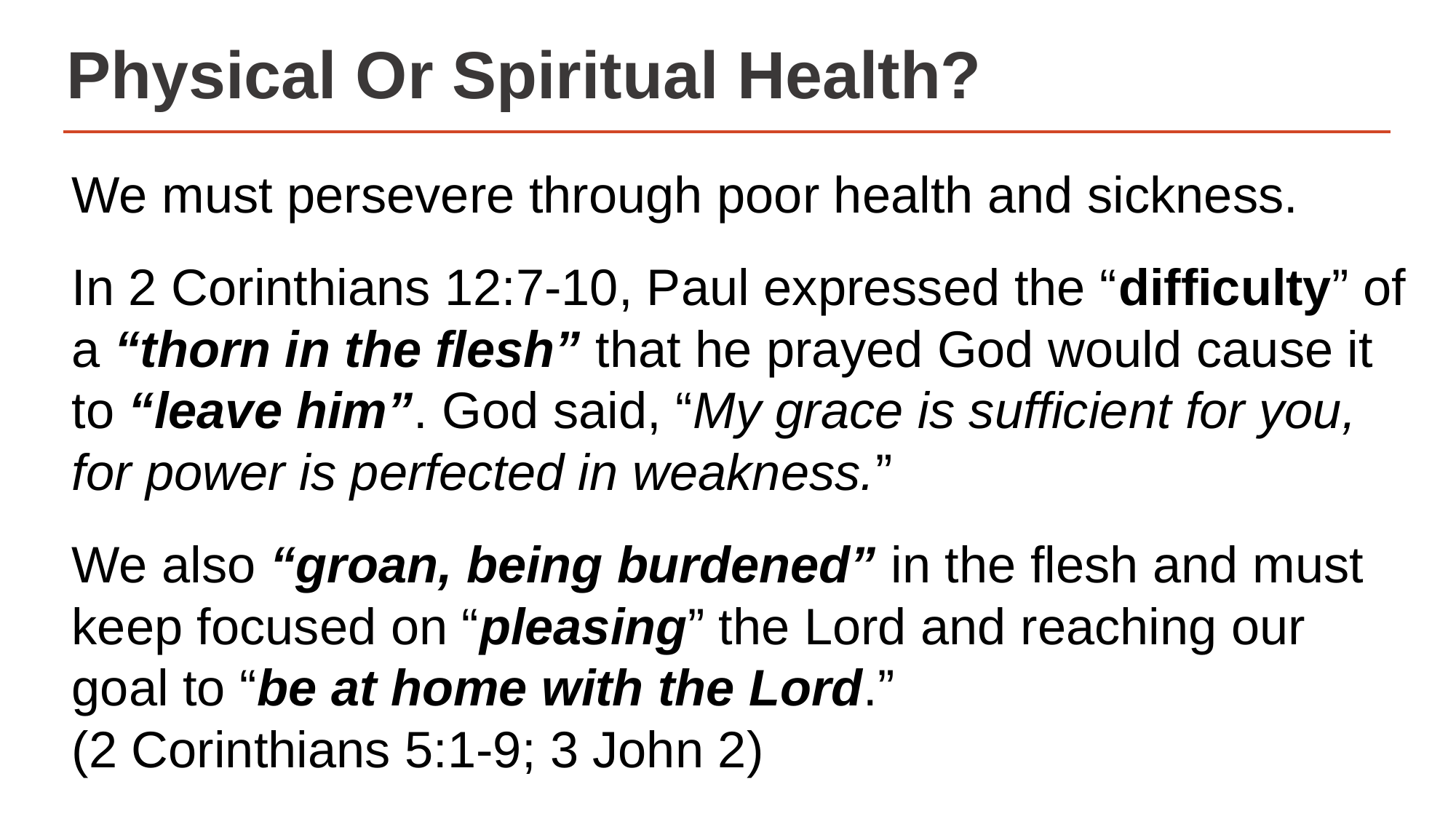

# Physical Or Spiritual Health?
We must persevere through poor health and sickness.
In 2 Corinthians 12:7-10, Paul expressed the “difficulty” of a “thorn in the flesh” that he prayed God would cause it to “leave him”. God said, “My grace is sufficient for you, for power is perfected in weakness.”
We also “groan, being burdened” in the flesh and must keep focused on “pleasing” the Lord and reaching our goal to “be at home with the Lord.”
(2 Corinthians 5:1-9; 3 John 2)